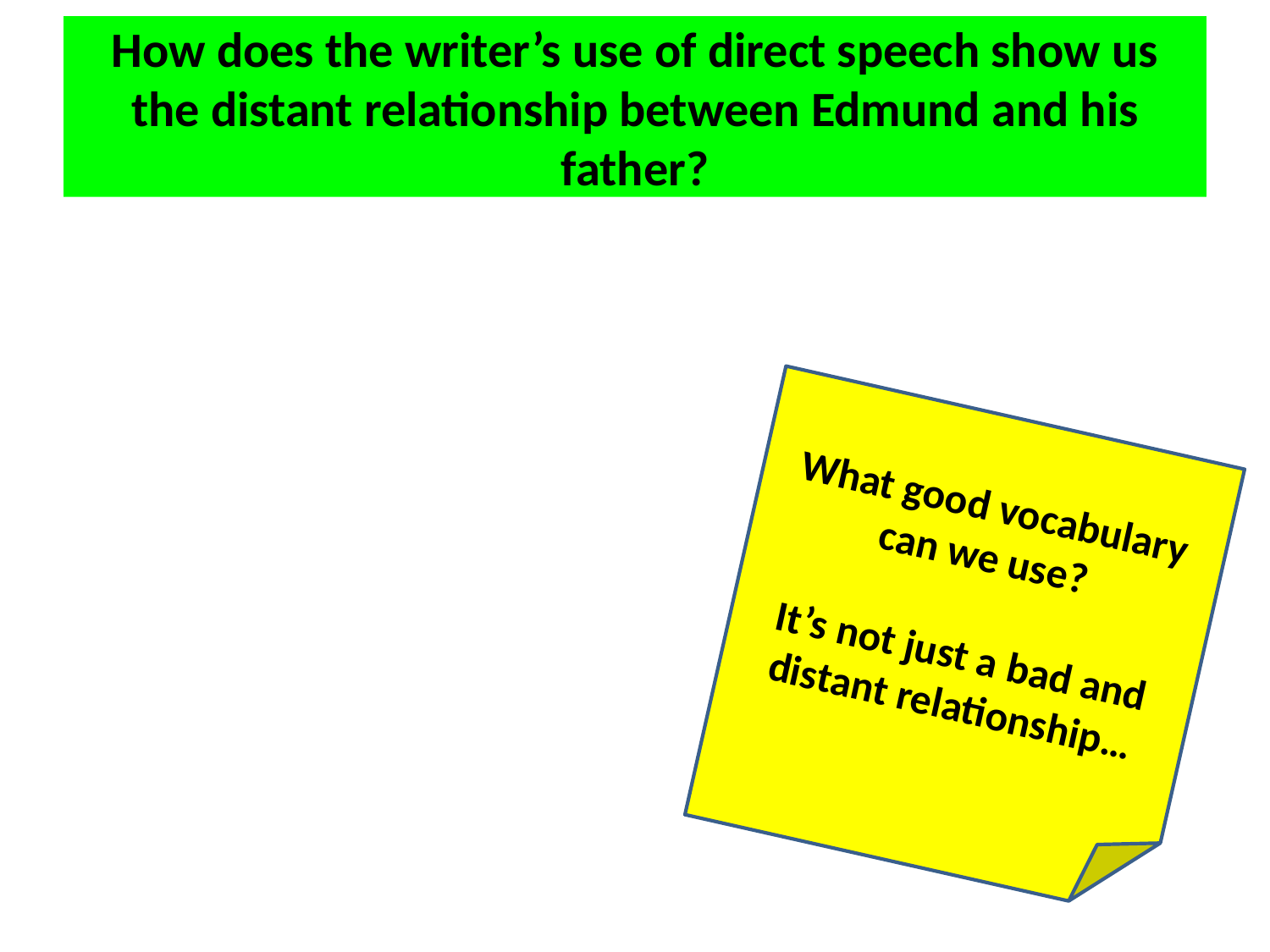

# How does the writer’s use of direct speech show us the distant relationship between Edmund and his father?

What good vocabulary can we use?

It’s not just a bad and distant relationship…